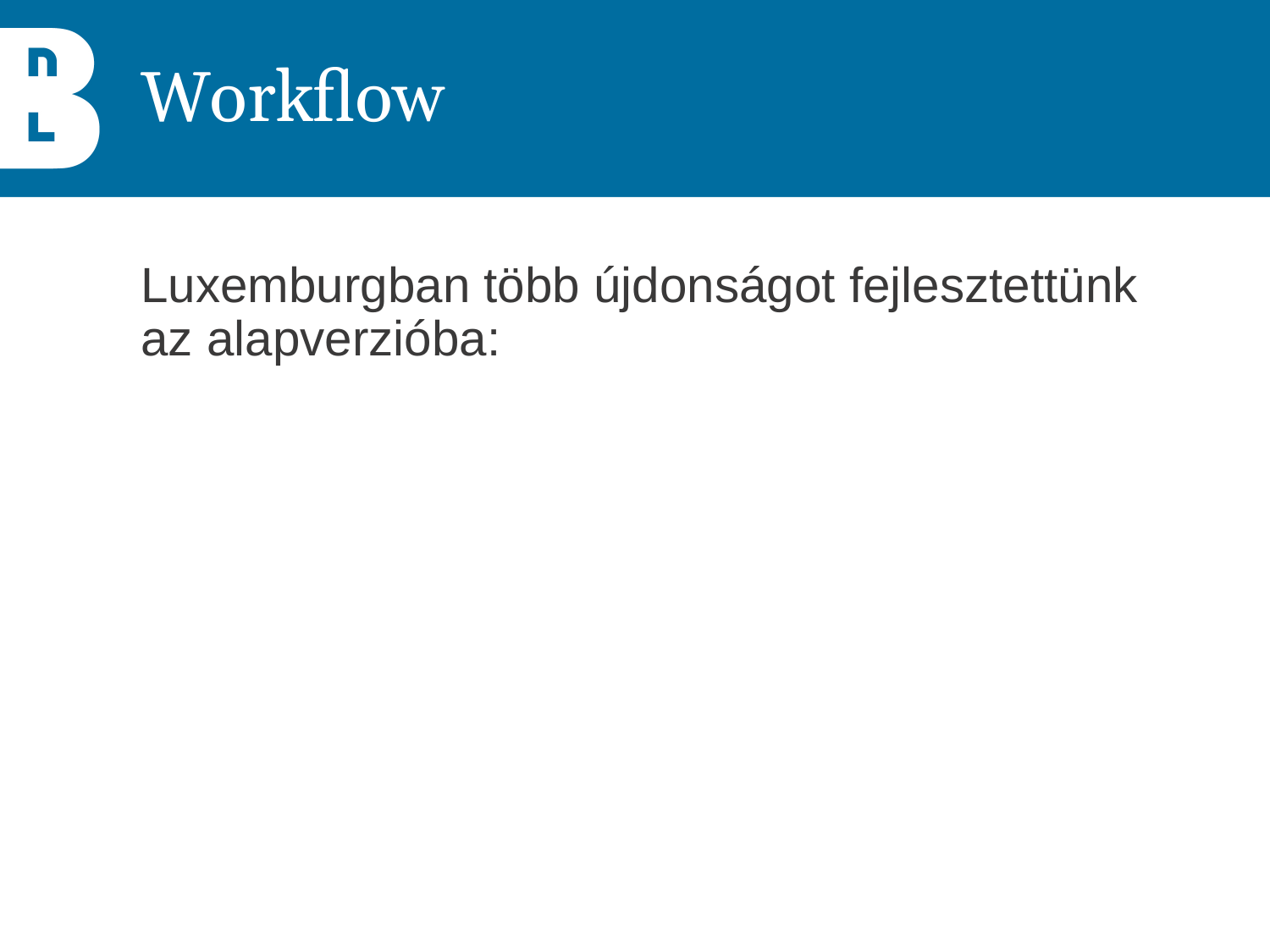

# Workflow
Luxemburgban több újdonságot fejlesztettünk az alapverzióba: